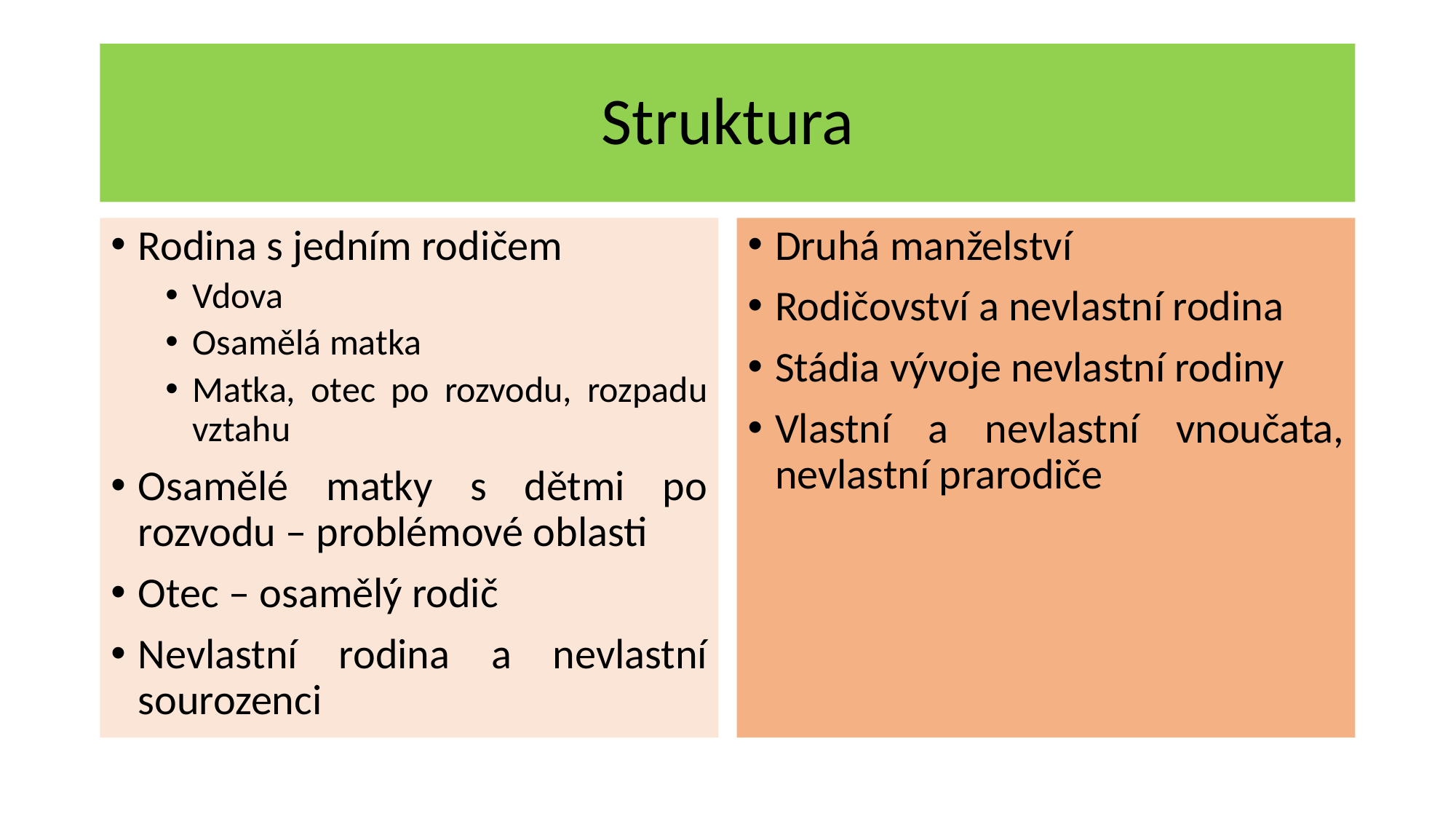

# Struktura
Rodina s jedním rodičem
Vdova
Osamělá matka
Matka, otec po rozvodu, rozpadu vztahu
Osamělé matky s dětmi po rozvodu – problémové oblasti
Otec – osamělý rodič
Nevlastní rodina a nevlastní sourozenci
Druhá manželství
Rodičovství a nevlastní rodina
Stádia vývoje nevlastní rodiny
Vlastní a nevlastní vnoučata, nevlastní prarodiče